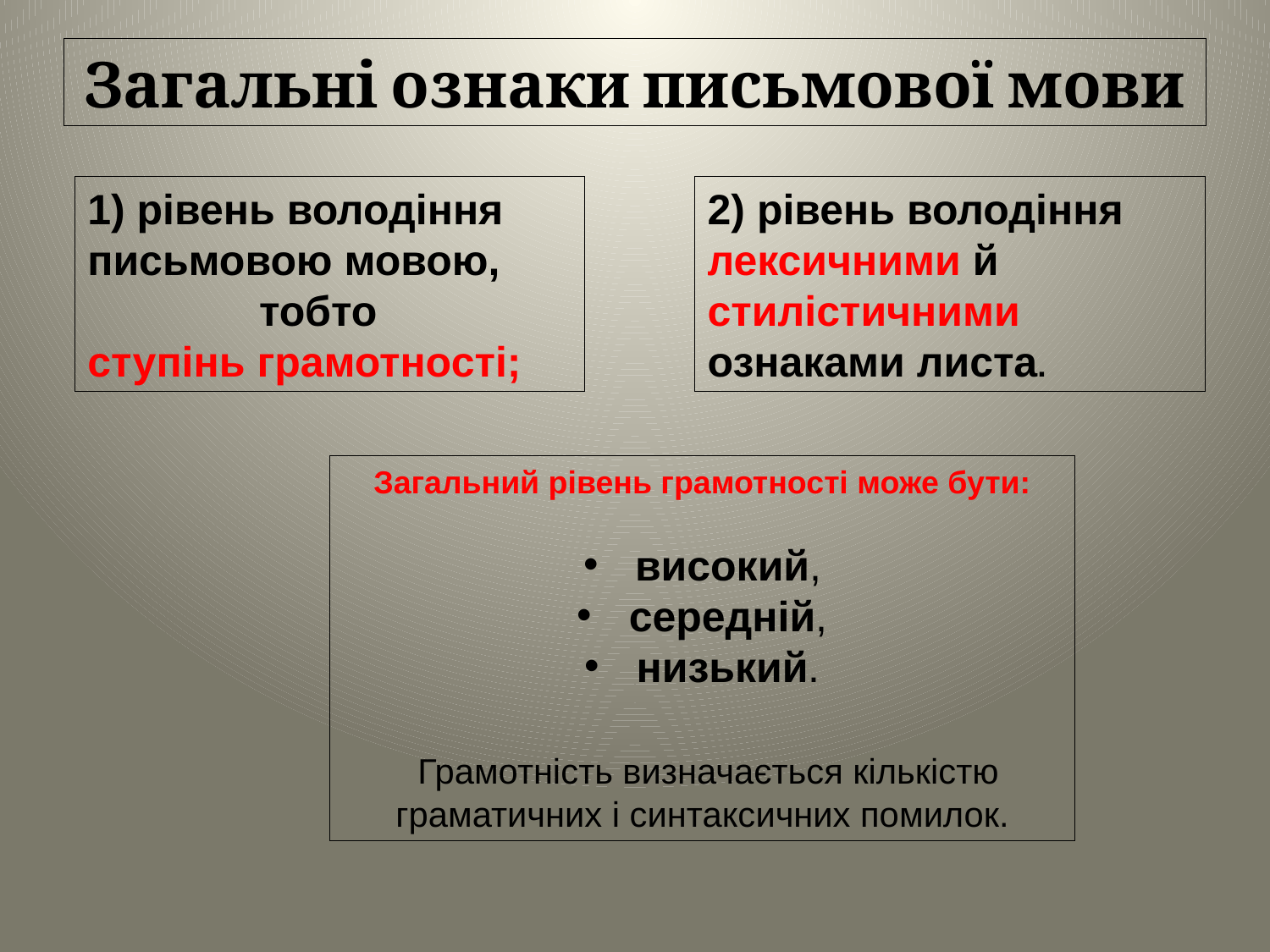

# Загальні ознаки письмової мови
1) рівень володіння письмовою мовою,
тобто
ступінь грамотності;
2) рівень володіння лексичними й стилістичними ознаками листа.
Загальний рівень грамотності може бути:

 високий,
 середній,
 низький.

 Грамотність визначається кількістю граматичних і синтаксичних помилок.